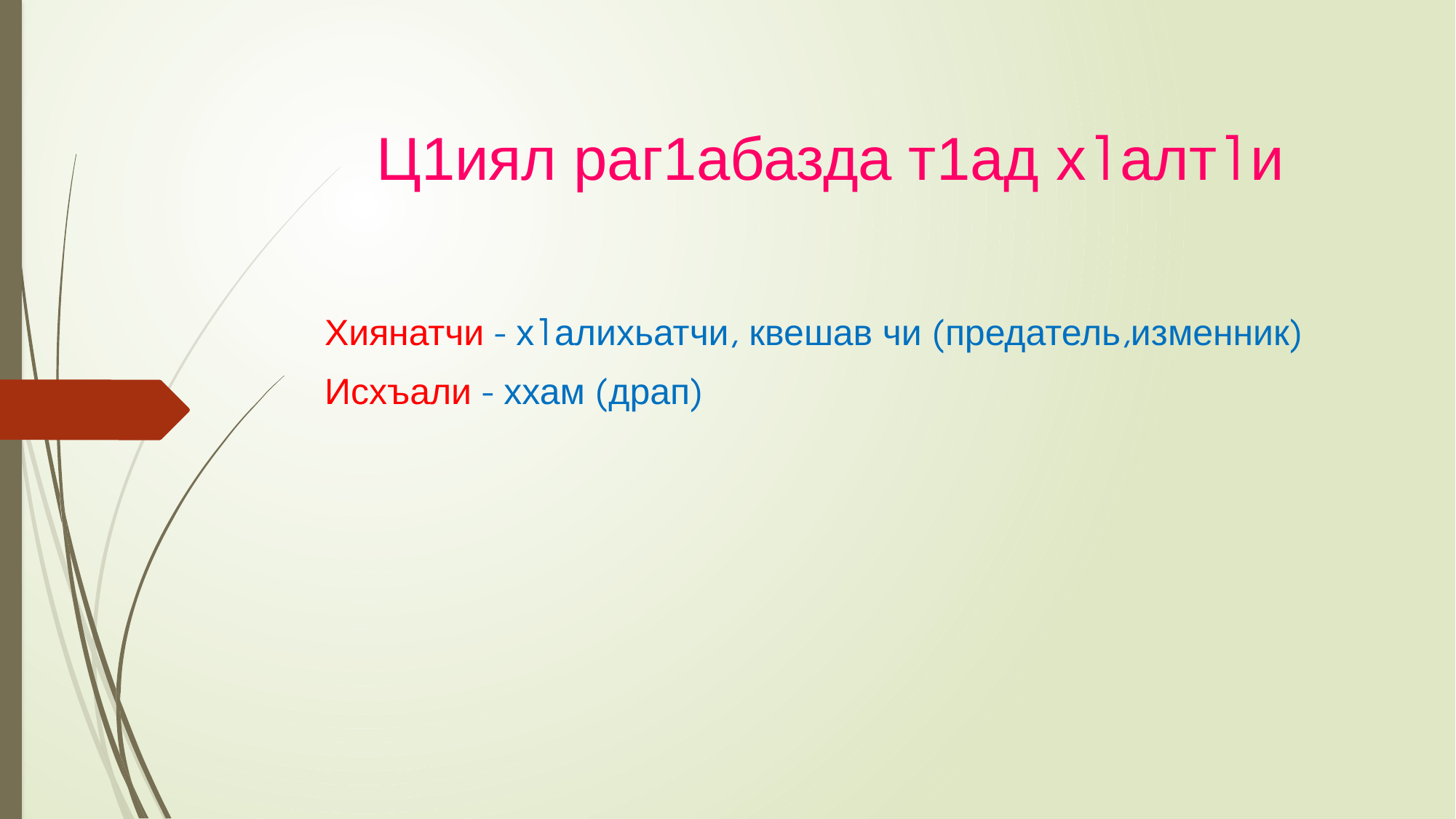

# Ц1иял раг1абазда т1ад х1алт1и
Хиянатчи - х1алихьатчи, квешав чи (предатель,изменник)
Исхъали - ххам (драп)